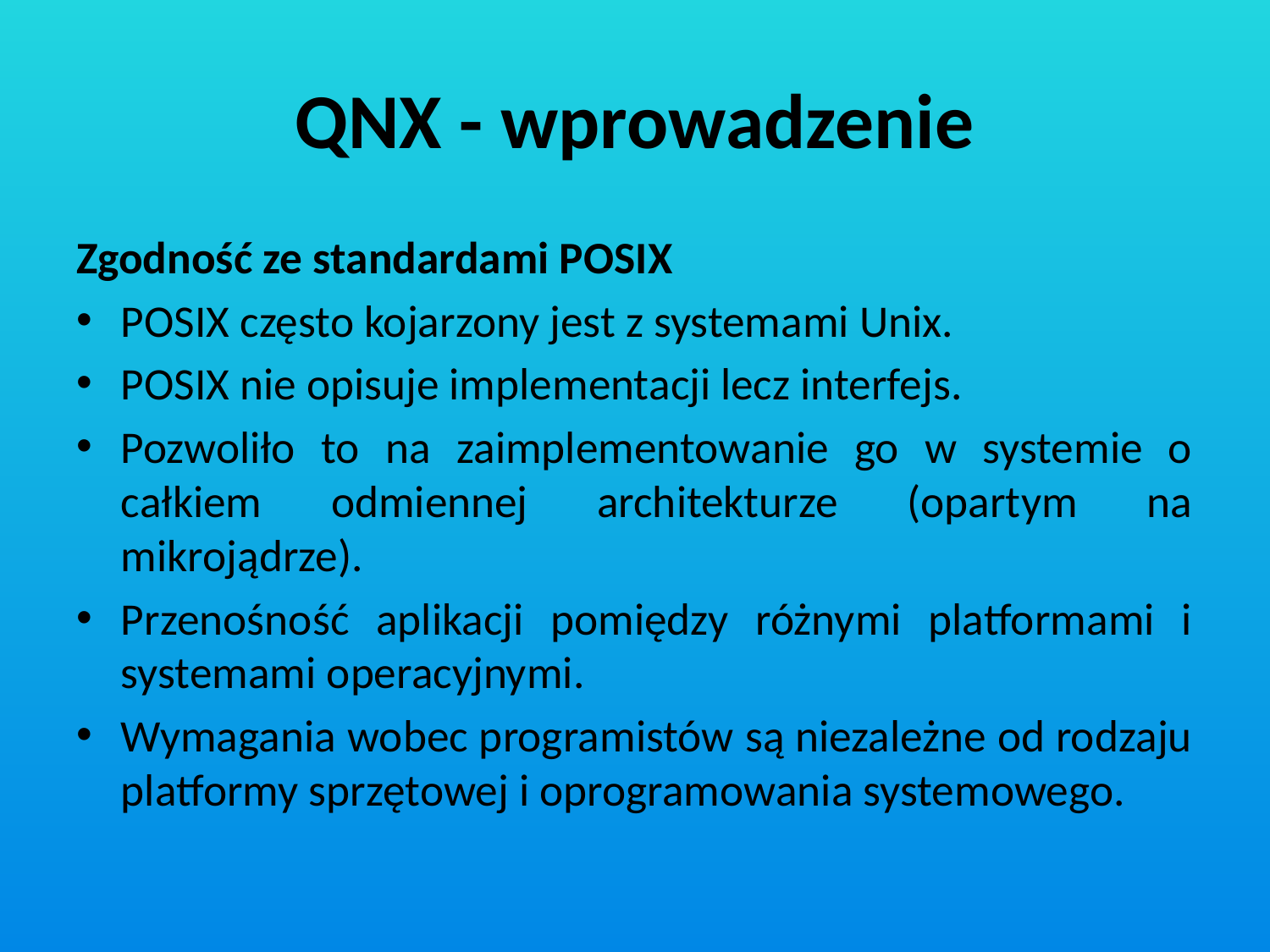

# QNX - wprowadzenie
Zgodność ze standardami POSIX
POSIX często kojarzony jest z systemami Unix.
POSIX nie opisuje implementacji lecz interfejs.
Pozwoliło to na zaimplementowanie go w systemie o całkiem odmiennej architekturze (opartym na mikrojądrze).
Przenośność aplikacji pomiędzy różnymi platformami i systemami operacyjnymi.
Wymagania wobec programistów są niezależne od rodzaju platformy sprzętowej i oprogramowania systemowego.